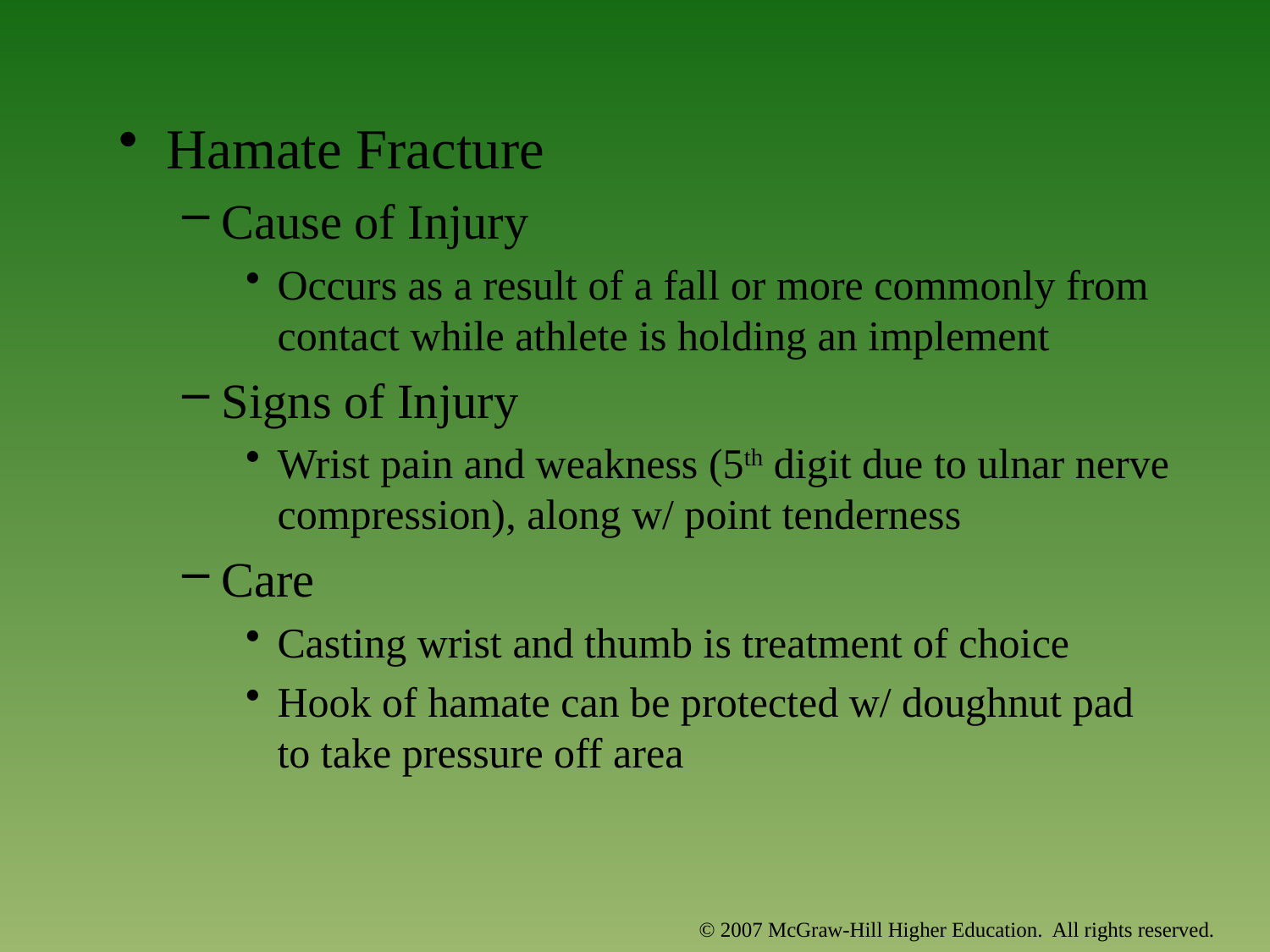

Hamate Fracture
Cause of Injury
Occurs as a result of a fall or more commonly from contact while athlete is holding an implement
Signs of Injury
Wrist pain and weakness (5th digit due to ulnar nerve compression), along w/ point tenderness
Care
Casting wrist and thumb is treatment of choice
Hook of hamate can be protected w/ doughnut pad to take pressure off area